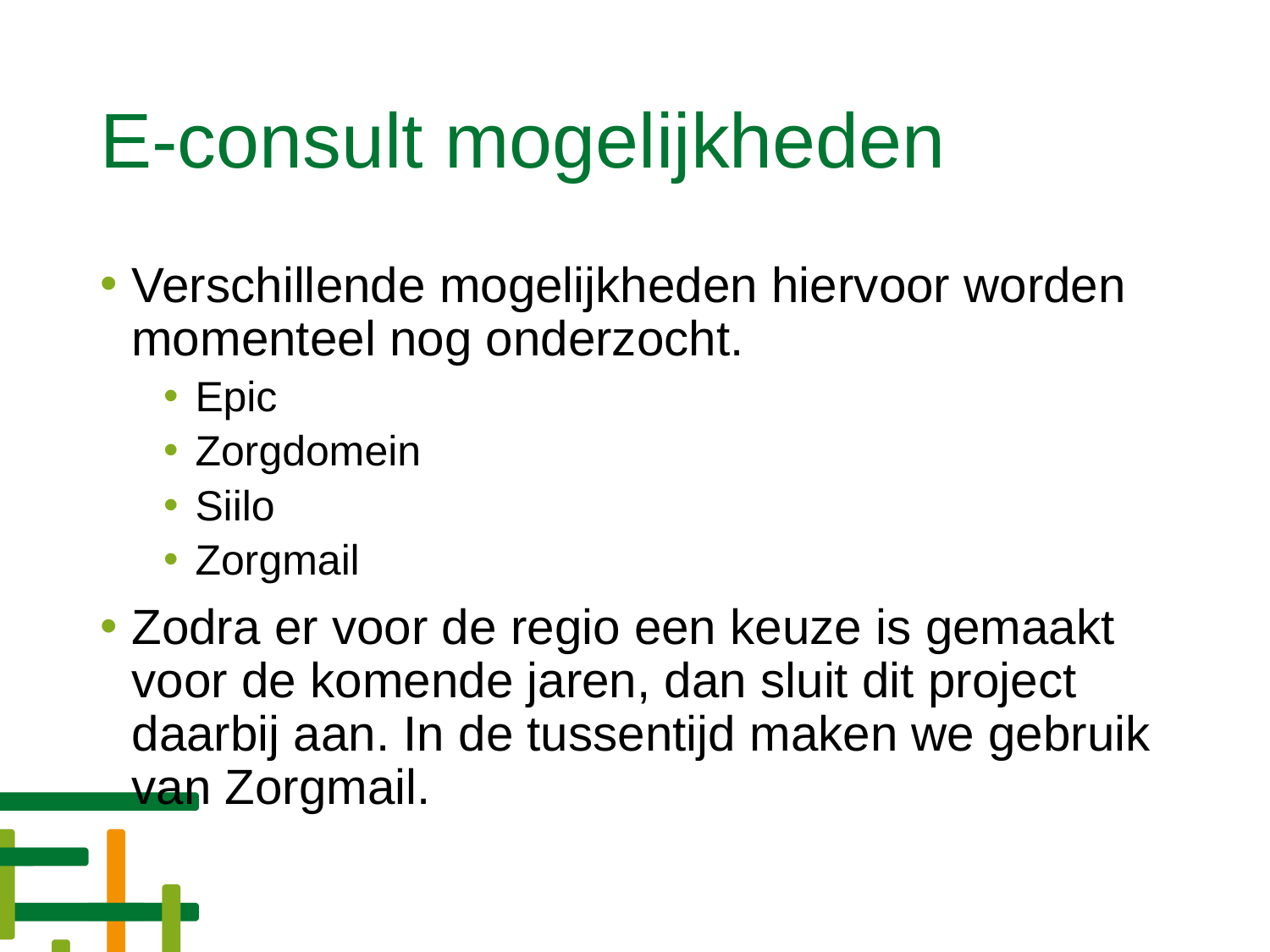

# E-consult mogelijkheden
Verschillende mogelijkheden hiervoor worden momenteel nog onderzocht.
Epic
Zorgdomein
Siilo
Zorgmail
Zodra er voor de regio een keuze is gemaakt voor de komende jaren, dan sluit dit project daarbij aan. In de tussentijd maken we gebruik van Zorgmail.